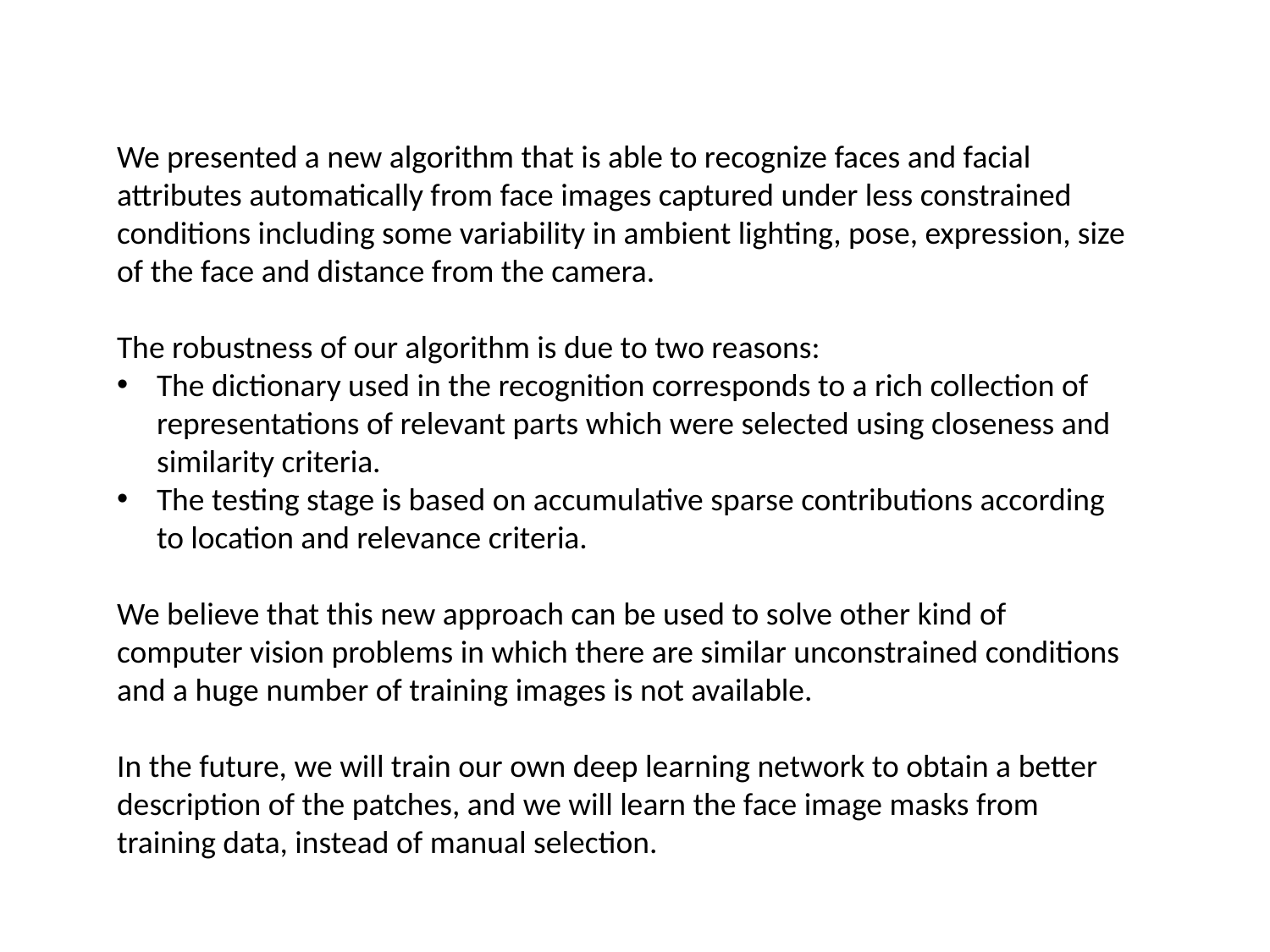

We presented a new algorithm that is able to recognize faces and facial attributes automatically from face images captured under less constrained conditions including some variability in ambient lighting, pose, expression, size of the face and distance from the camera.

The robustness of our algorithm is due to two reasons:
The dictionary used in the recognition corresponds to a rich collection of representations of relevant parts which were selected using closeness and similarity criteria.
The testing stage is based on accumulative sparse contributions according to location and relevance criteria.

We believe that this new approach can be used to solve other kind of computer vision problems in which there are similar unconstrained conditions and a huge number of training images is not available.

In the future, we will train our own deep learning network to obtain a better description of the patches, and we will learn the face image masks from training data, instead of manual selection.